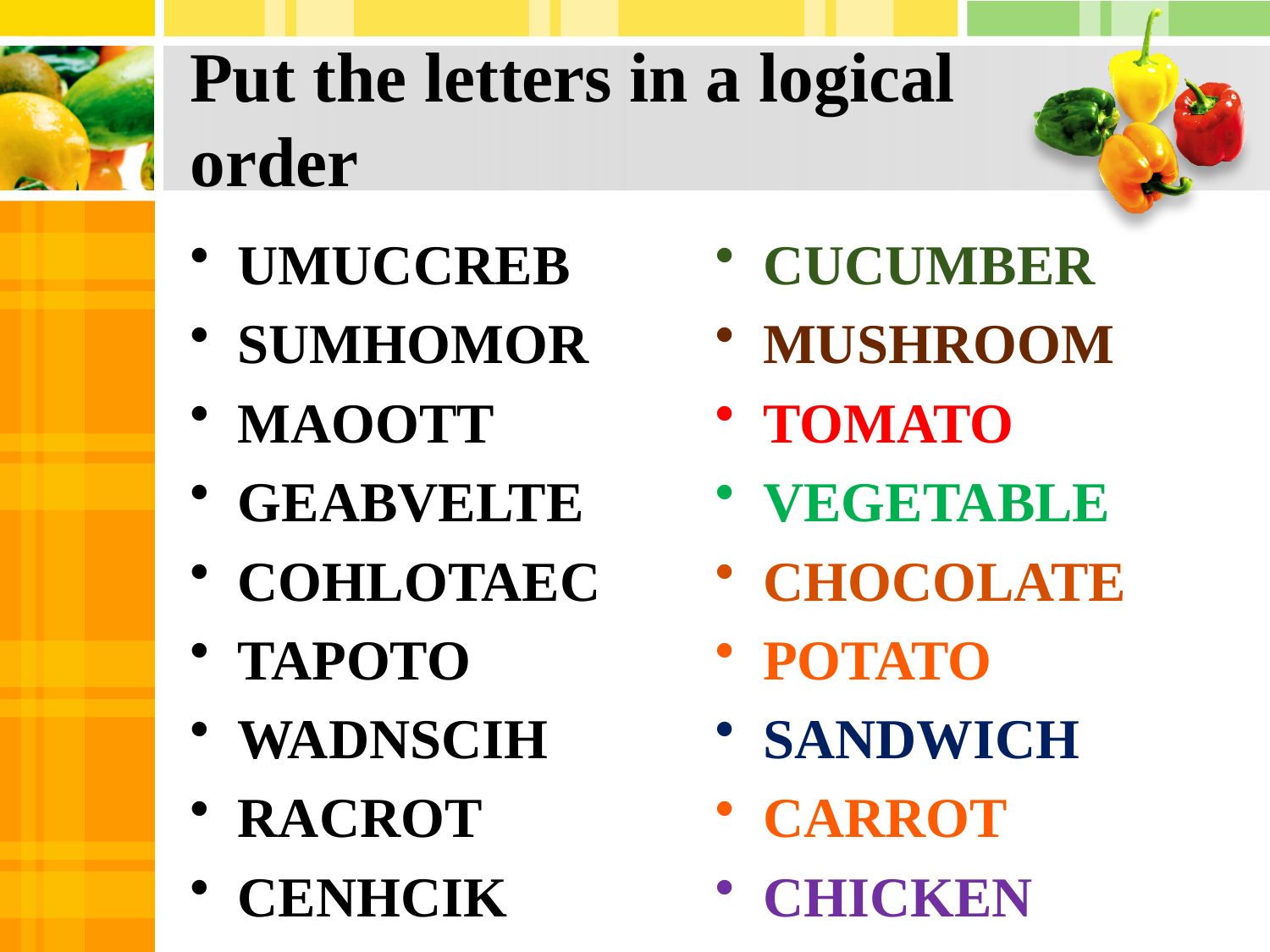

# Put the letters in a logical order
UMUCCREB
SUMHOMOR
MAOOTT
GEABVELTE
COHLOTAEC
TAPOTO
WADNSCIH
RACROT
CENHCIK

CUCUMBER
MUSHROOM
TOMATO
VEGETABLE
CHOCOLATE
POTATO
SANDWICH
CARROT
CHICKEN